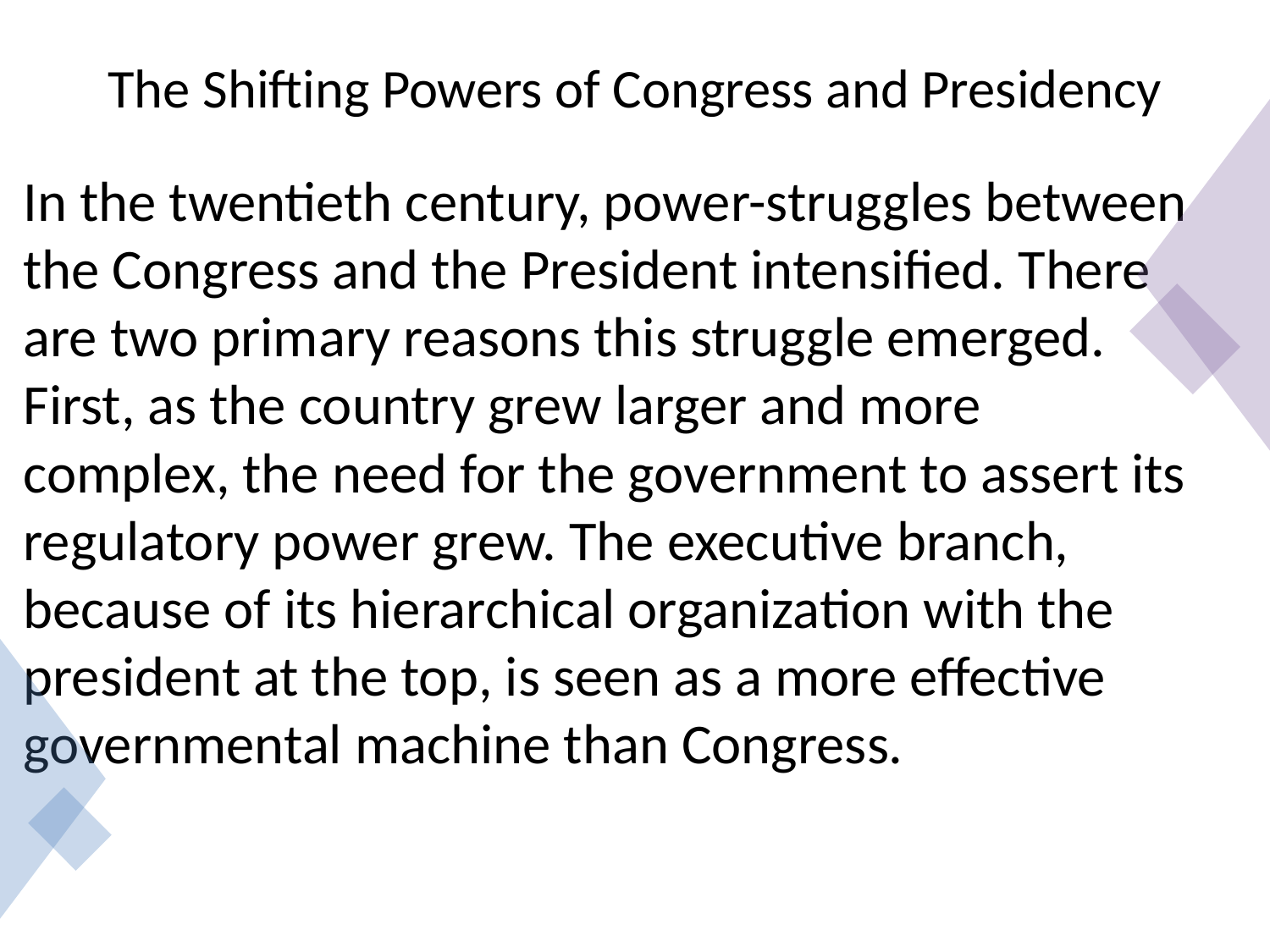

# The Shifting Powers of Congress and Presidency
In the twentieth century, power-struggles between the Congress and the President intensified. There are two primary reasons this struggle emerged. First, as the country grew larger and more complex, the need for the government to assert its regulatory power grew. The executive branch, because of its hierarchical organization with the president at the top, is seen as a more effective governmental machine than Congress.